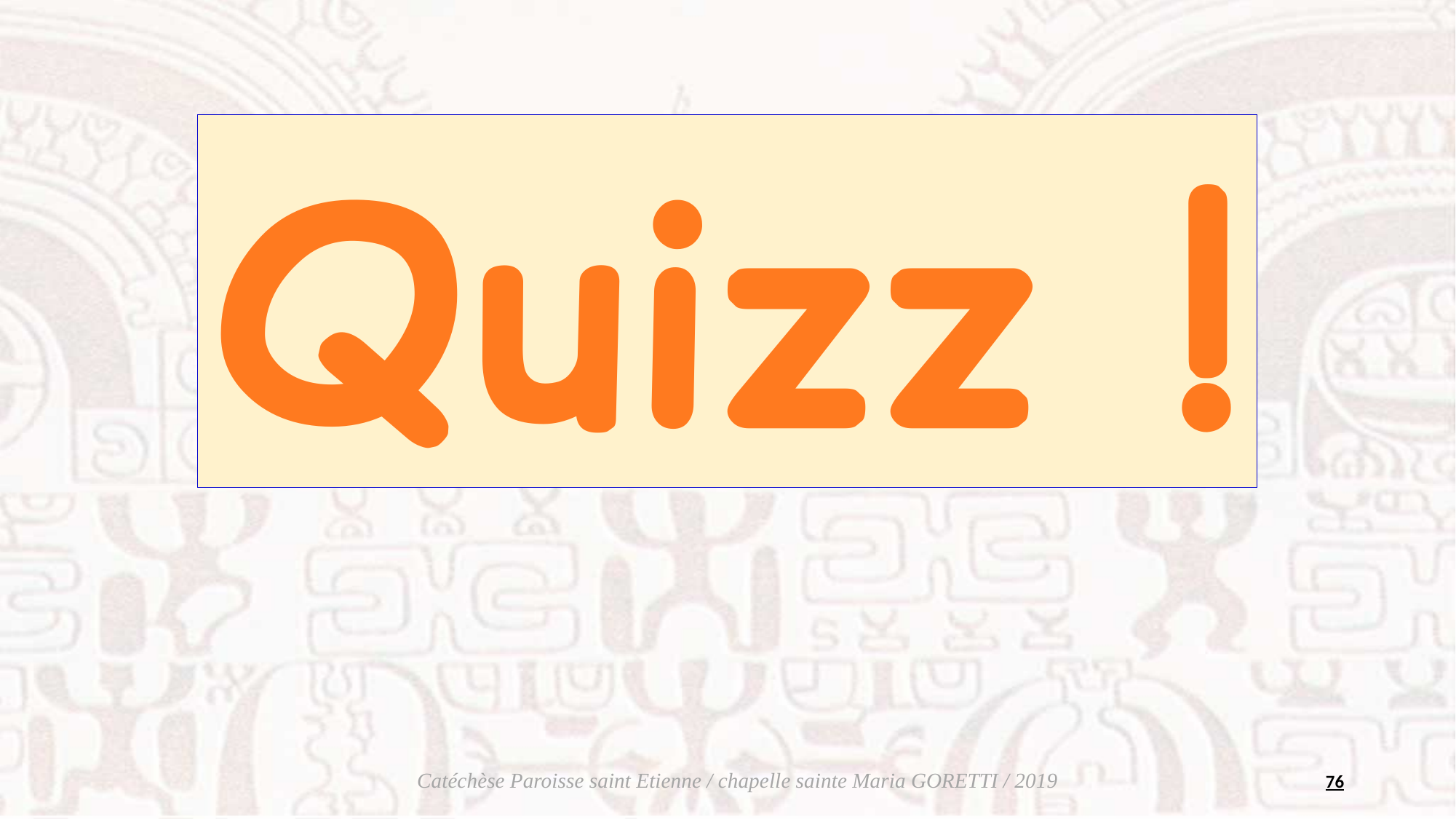

Quizz !
76
Catéchèse Paroisse saint Etienne / chapelle sainte Maria GORETTI / 2019